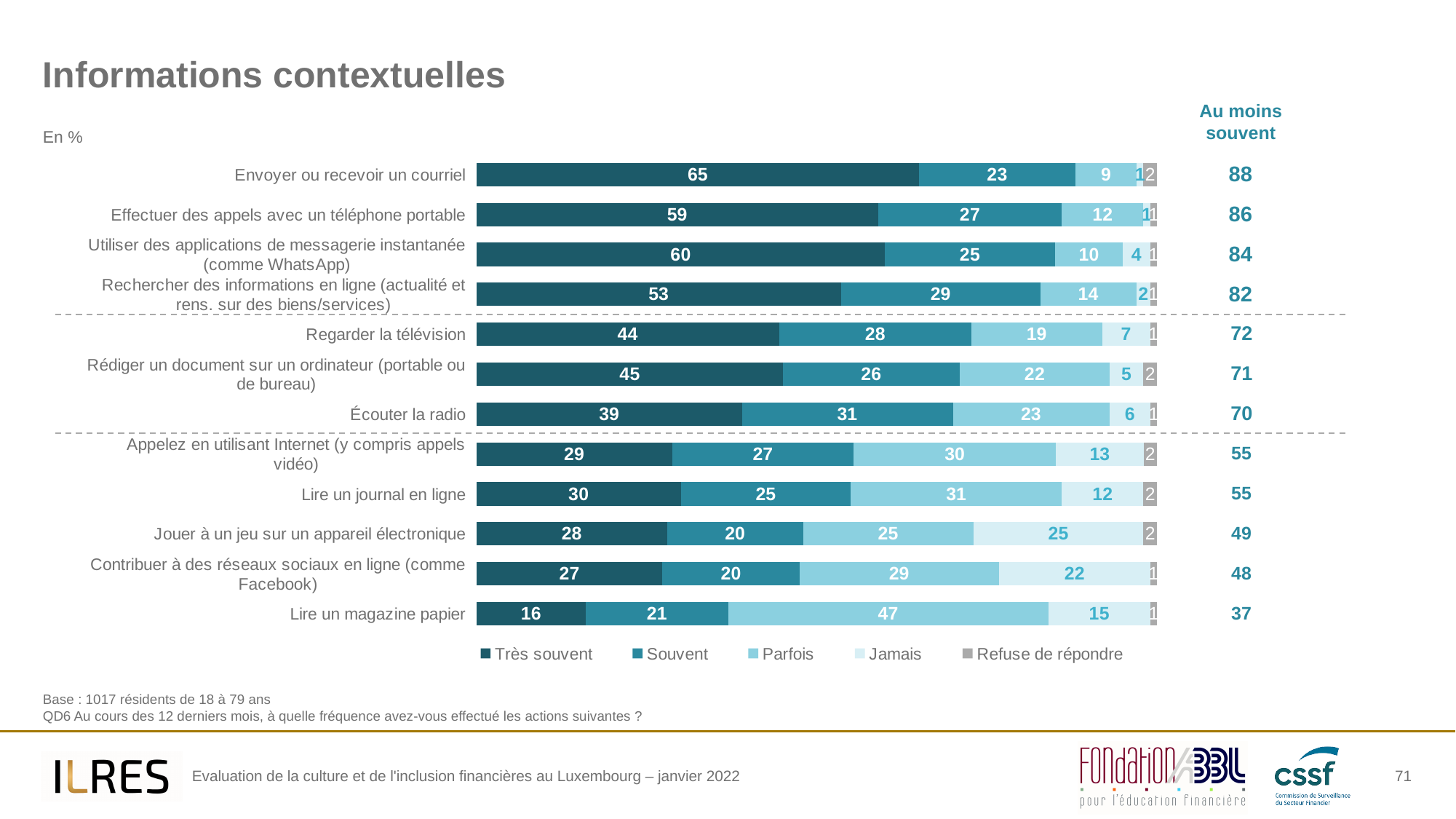

# Informations contextuelles
Au moins souvent
En %

### Chart

| Category | Très souvent | Souvent | Parfois | Jamais | Refuse de répondre |
|---|---|---|---|---|---|
| Envoyer ou recevoir un courriel | 65.0 | 23.0 | 9.0 | 1.0 | 2.0 |
| Effectuer des appels avec un téléphone portable | 59.0 | 27.0 | 12.0 | 1.0 | 1.0 |
| Utiliser des applications de messagerie instantanée (comme WhatsApp) | 60.0 | 25.0 | 10.0 | 4.0 | 1.0 |
| Rechercher des informations en ligne (actualité et rens. sur des biens/services) | 53.0 | 28.999999999999996 | 14.000000000000002 | 2.0 | 1.0 |
| Regarder la télévision | 44.0 | 28.000000000000004 | 19.0 | 7.000000000000001 | 1.0 |
| Rédiger un document sur un ordinateur (portable ou de bureau) | 45.0 | 26.0 | 22.0 | 5.0 | 2.0 |
| Écouter la radio | 39.0 | 31.0 | 23.0 | 6.0 | 1.0 |
| Appelez en utilisant Internet (y compris appels vidéo) | 28.999999999999996 | 27.0 | 30.0 | 13.0 | 2.0 |
| Lire un journal en ligne | 30.0 | 25.0 | 31.0 | 12.0 | 2.0 |
| Jouer à un jeu sur un appareil électronique | 28.000000000000004 | 20.0 | 25.0 | 25.0 | 2.0 |
| Contribuer à des réseaux sociaux en ligne (comme Facebook) | 27.0 | 20.0 | 28.999999999999996 | 22.0 | 1.0 |
| Lire un magazine papier | 16.0 | 21.0 | 47.0 | 15.0 | 1.0 |
| 88 |
| --- |
| 86 |
| 84 |
| 82 |
| 72 |
| --- |
| 71 |
| 70 |
| 55 |
| 55 |
| 49 |
| 48 |
| 37 |
Base : 1017 résidents de 18 à 79 ans
QD6 Au cours des 12 derniers mois, à quelle fréquence avez-vous effectué les actions suivantes ?
71